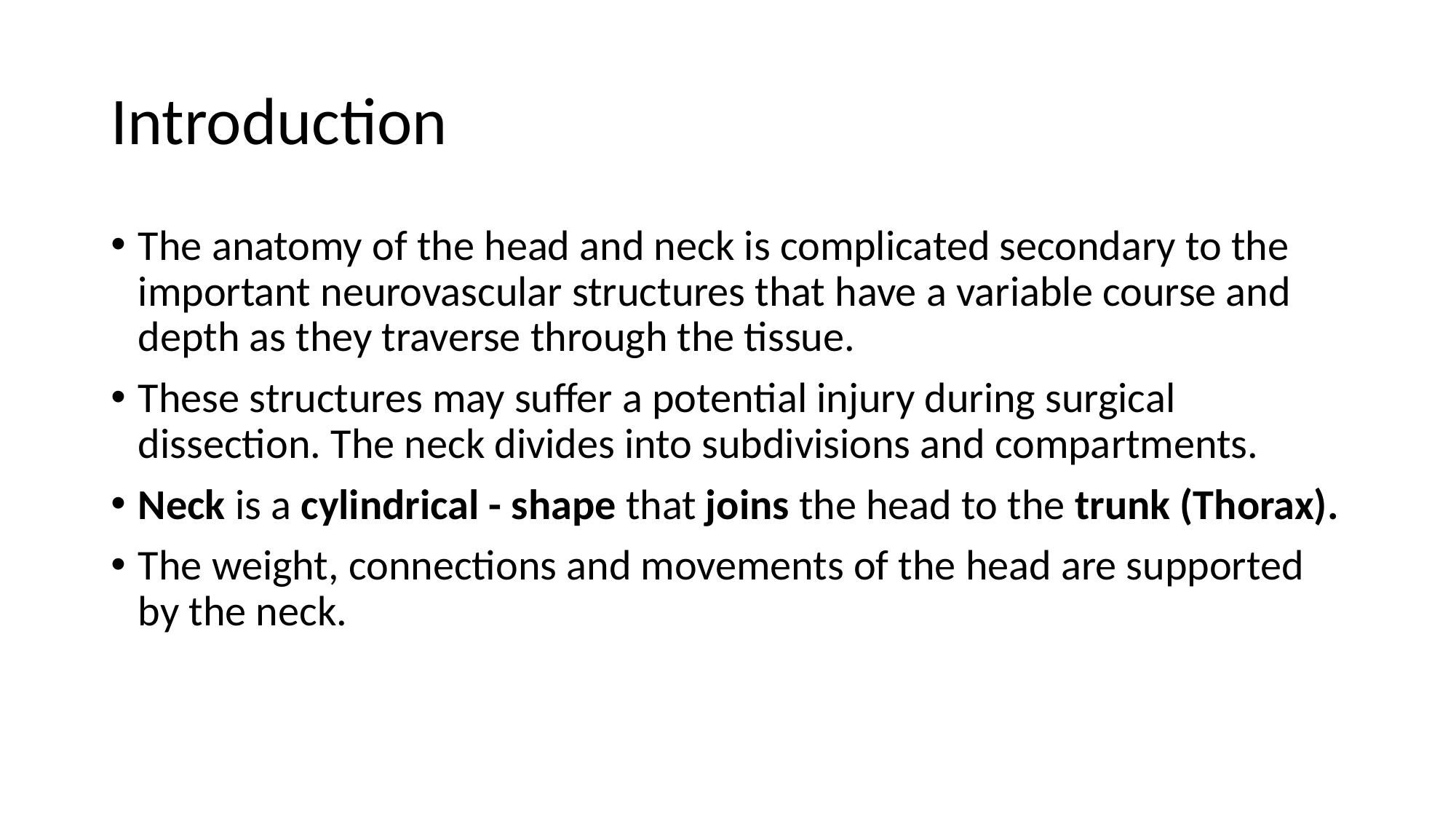

# Introduction
The anatomy of the head and neck is complicated secondary to the important neurovascular structures that have a variable course and depth as they traverse through the tissue.
These structures may suffer a potential injury during surgical dissection. The neck divides into subdivisions and compartments.
Neck is a cylindrical - shape that joins the head to the trunk (Thorax).
The weight, connections and movements of the head are supported by the neck.